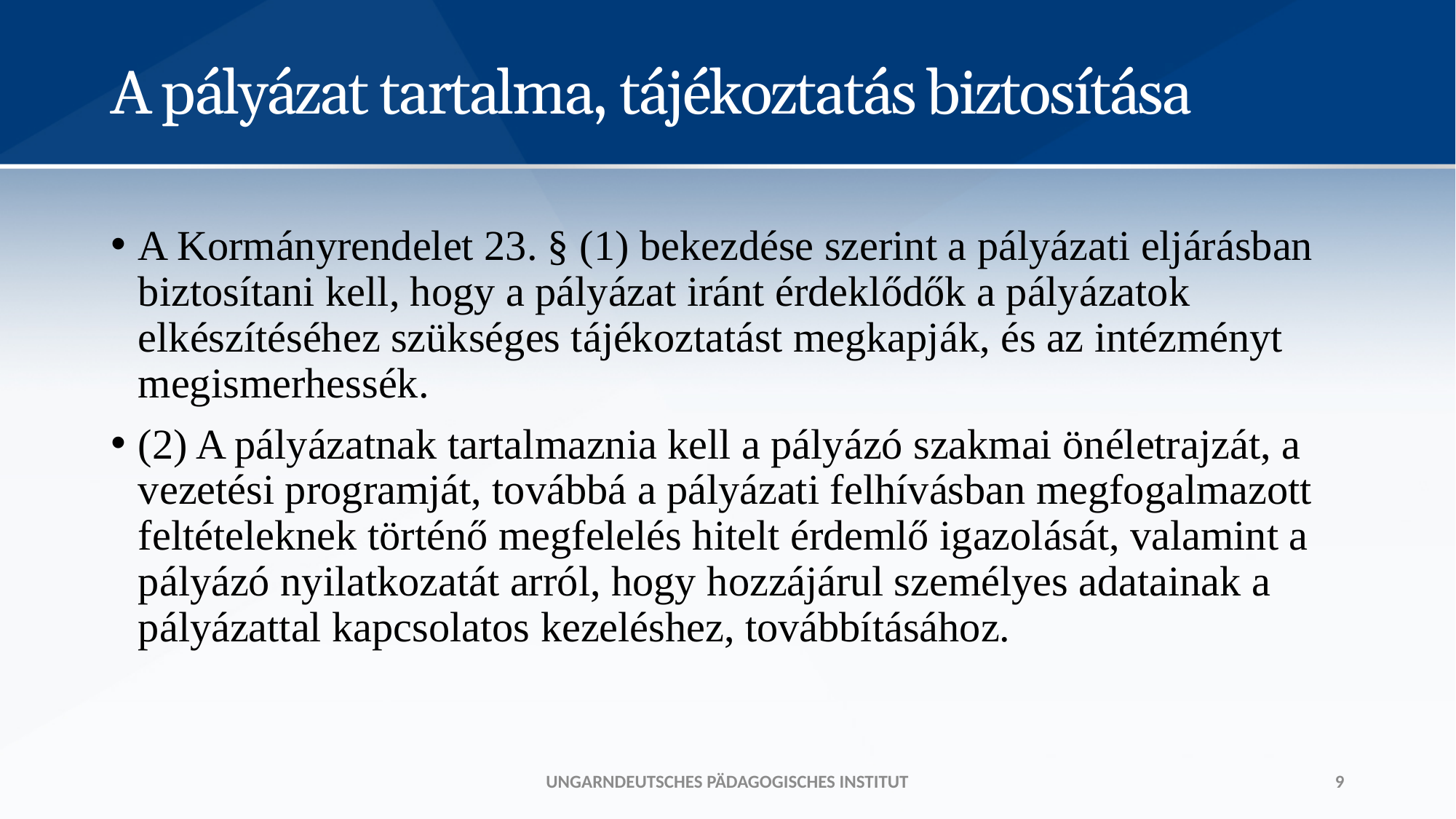

# A pályázat tartalma, tájékoztatás biztosítása
A Kormányrendelet 23. § (1) bekezdése szerint a pályázati eljárásban biztosítani kell, hogy a pályázat iránt érdeklődők a pályázatok elkészítéséhez szükséges tájékoztatást megkapják, és az intézményt megismerhessék.
(2) A pályázatnak tartalmaznia kell a pályázó szakmai önéletrajzát, a vezetési programját, továbbá a pályázati felhívásban megfogalmazott feltételeknek történő megfelelés hitelt érdemlő igazolását, valamint a pályázó nyilatkozatát arról, hogy hozzájárul személyes adatainak a pályázattal kapcsolatos kezeléshez, továbbításához.

Ungarndeutsches Pädagogisches Institut
9